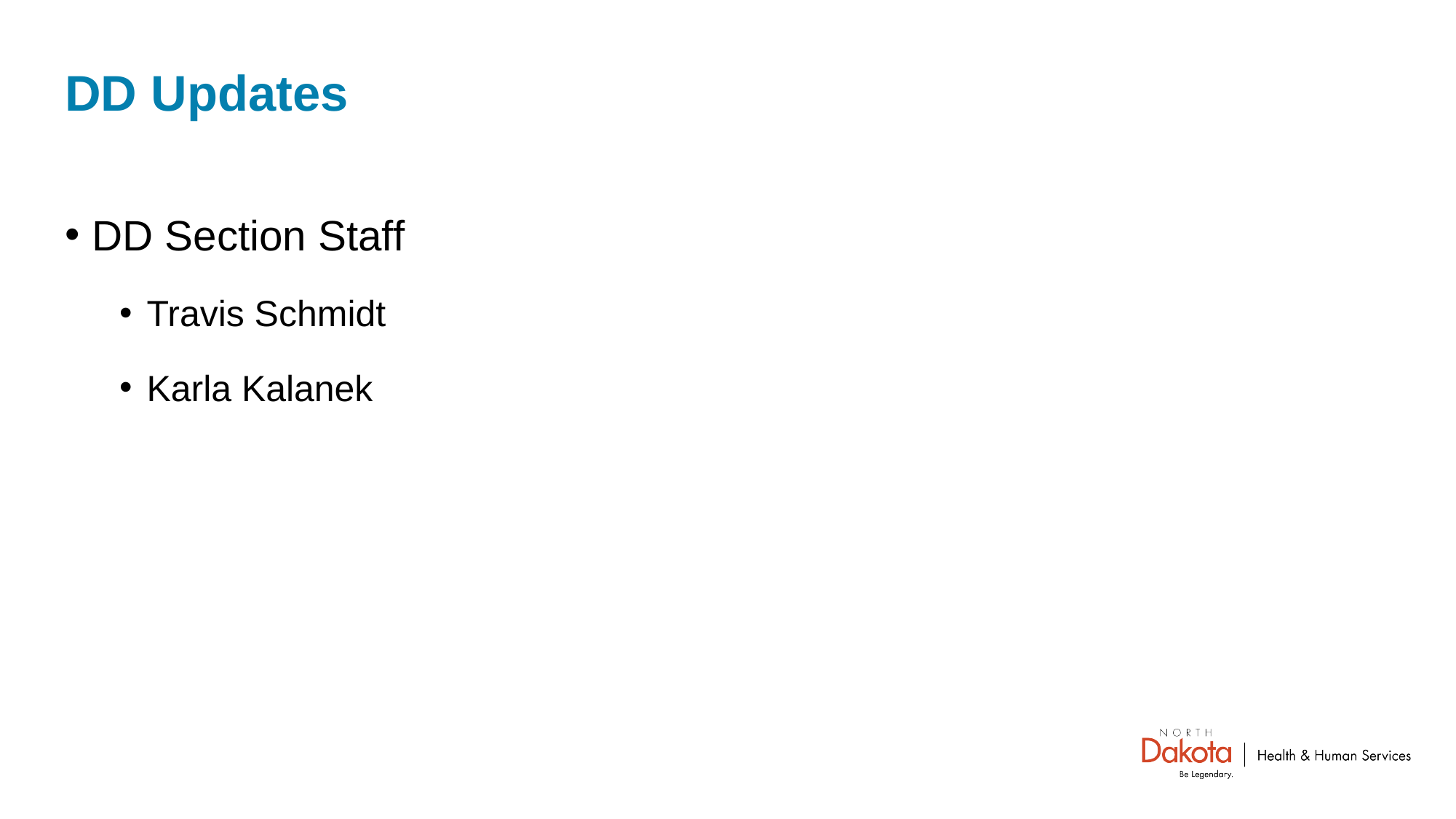

# DD Updates
DD Section Staff
Travis Schmidt
Karla Kalanek